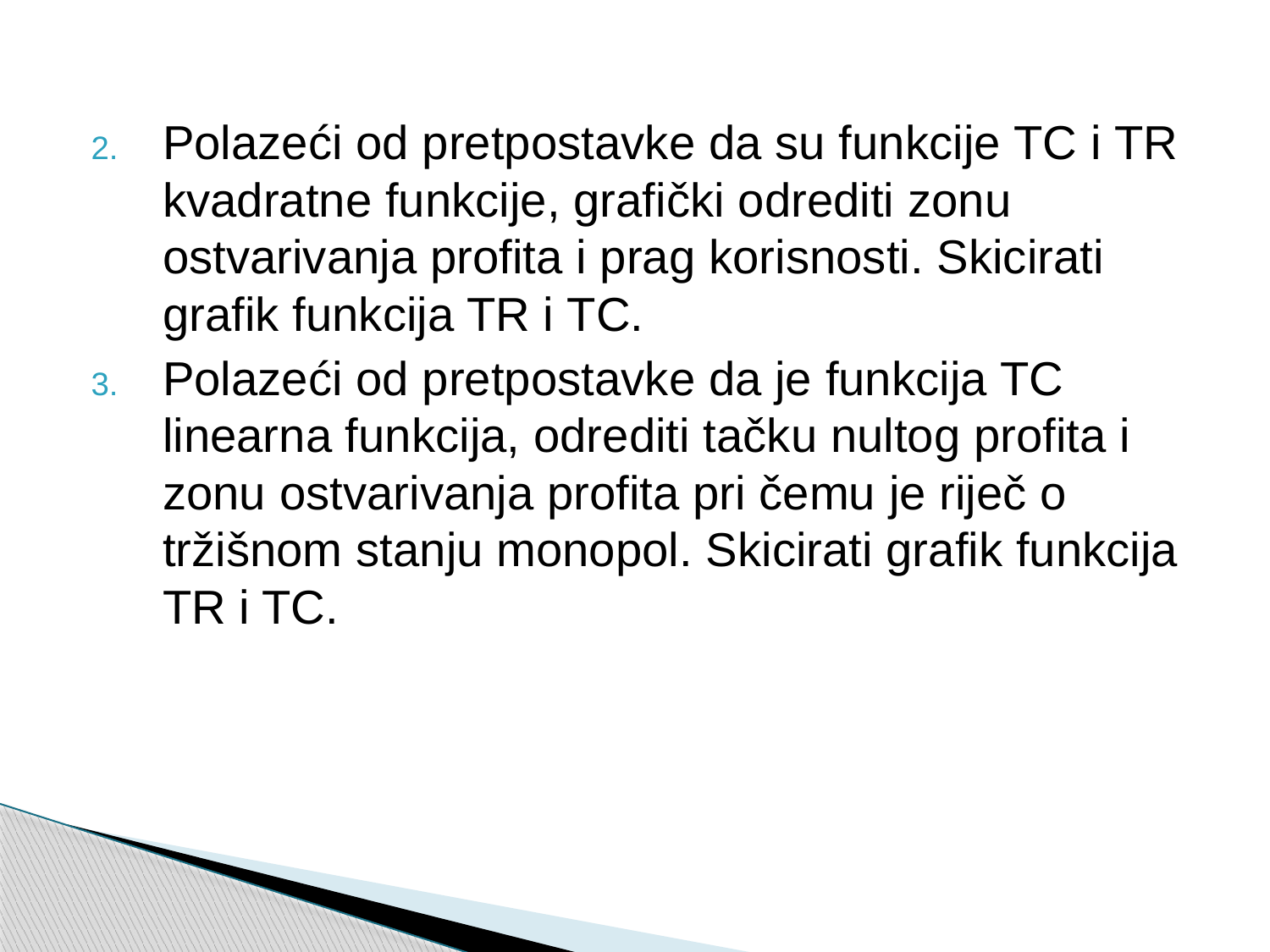

Polazeći od pretpostavke da su funkcije TC i TR kvadratne funkcije, grafički odrediti zonu ostvarivanja profita i prag korisnosti. Skicirati grafik funkcija TR i TC.
Polazeći od pretpostavke da je funkcija TC linearna funkcija, odrediti tačku nultog profita i zonu ostvarivanja profita pri čemu je riječ o tržišnom stanju monopol. Skicirati grafik funkcija TR i TC.